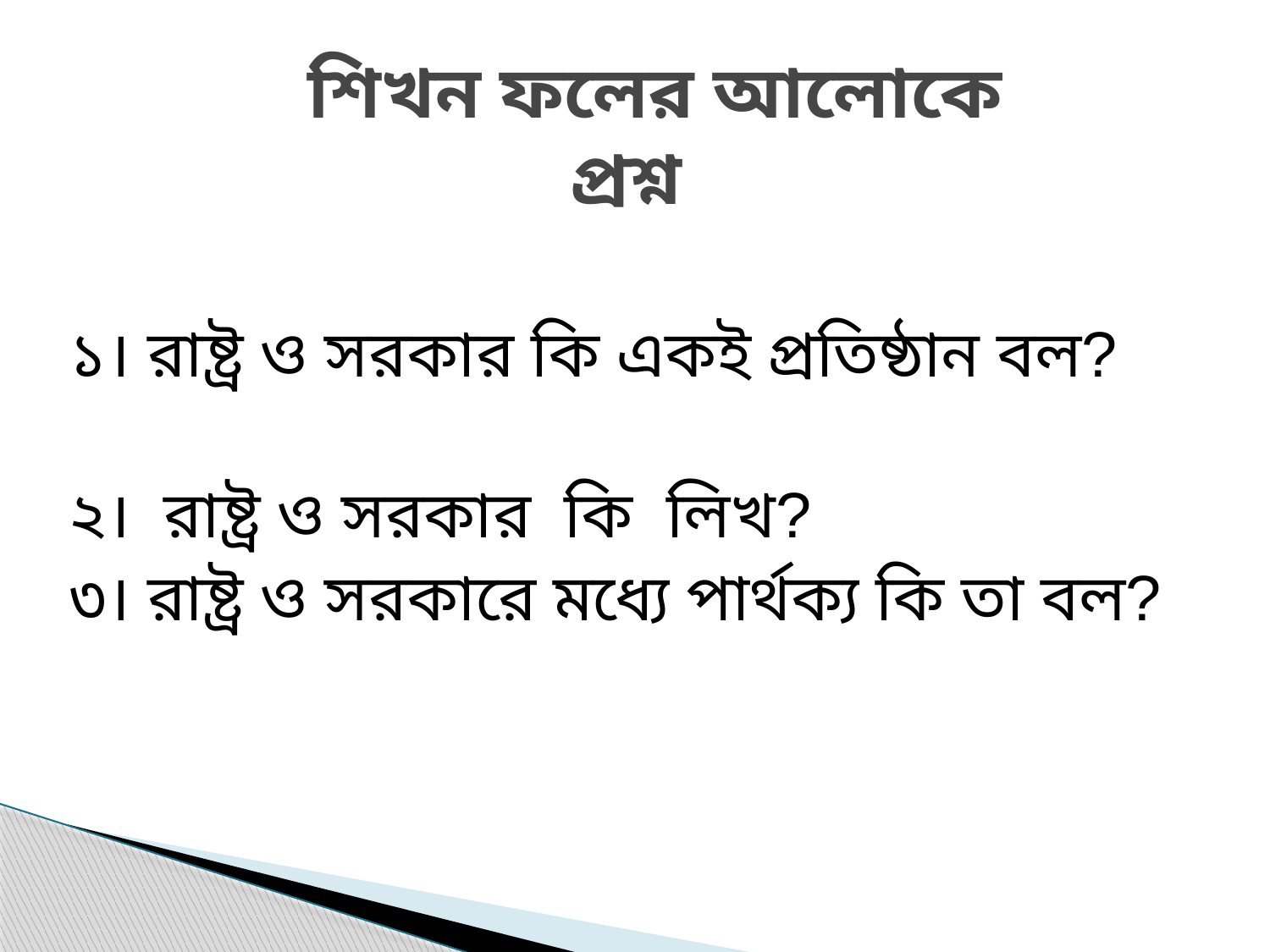

# শিখন ফলের আলোকে প্রশ্ন
১। রাষ্ট্র ও সরকার কি একই প্রতিষ্ঠান বল?
২।  রাষ্ট্র ও সরকার  কি  লিখ?
৩। রাষ্ট্র ও সরকারে মধ্যে পার্থক্য কি তা বল?